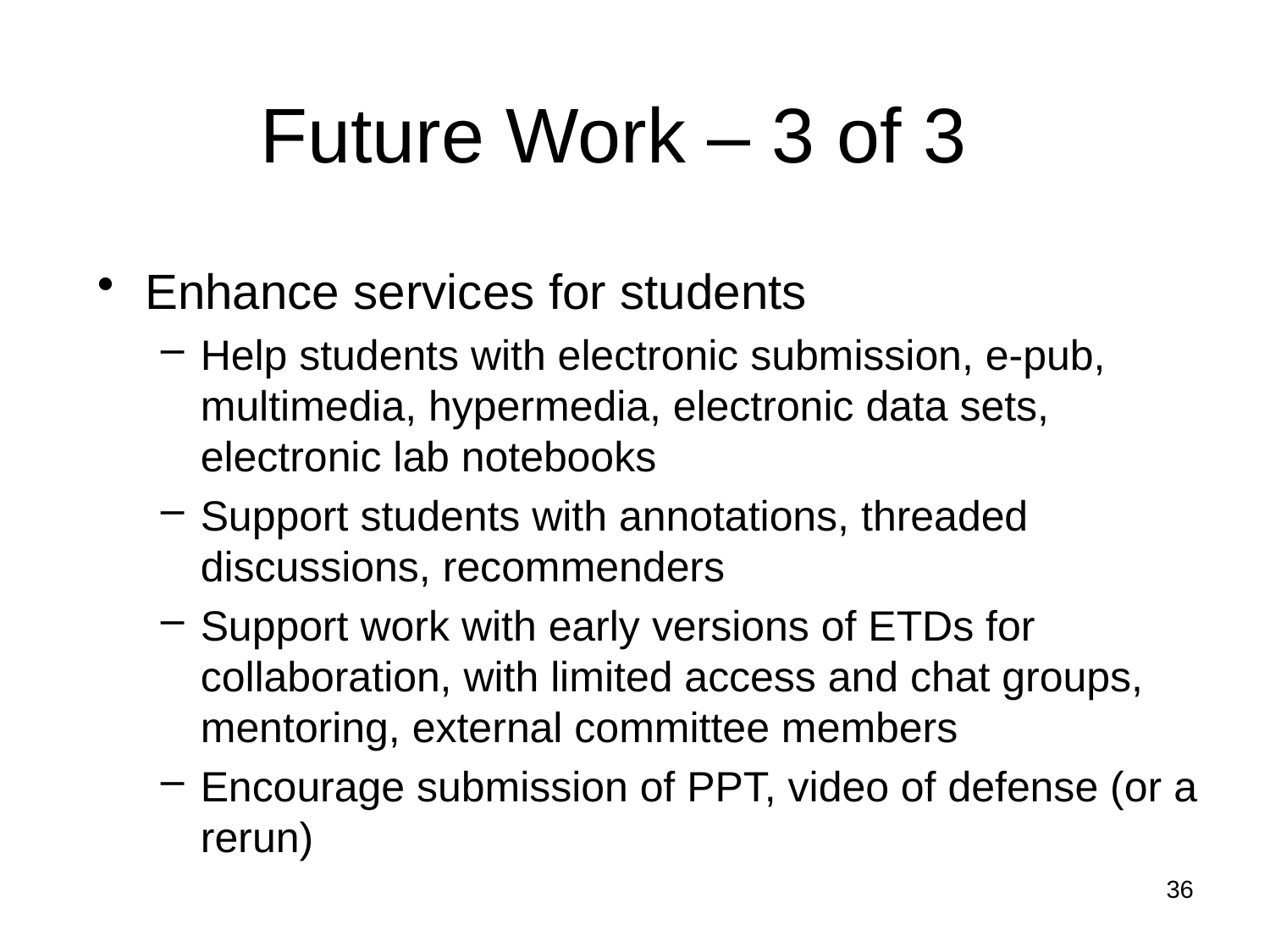

# Future Work – 3 of 3
Enhance services for students
Help students with electronic submission, e-pub, multimedia, hypermedia, electronic data sets, electronic lab notebooks
Support students with annotations, threaded discussions, recommenders
Support work with early versions of ETDs for collaboration, with limited access and chat groups, mentoring, external committee members
Encourage submission of PPT, video of defense (or a rerun)
36